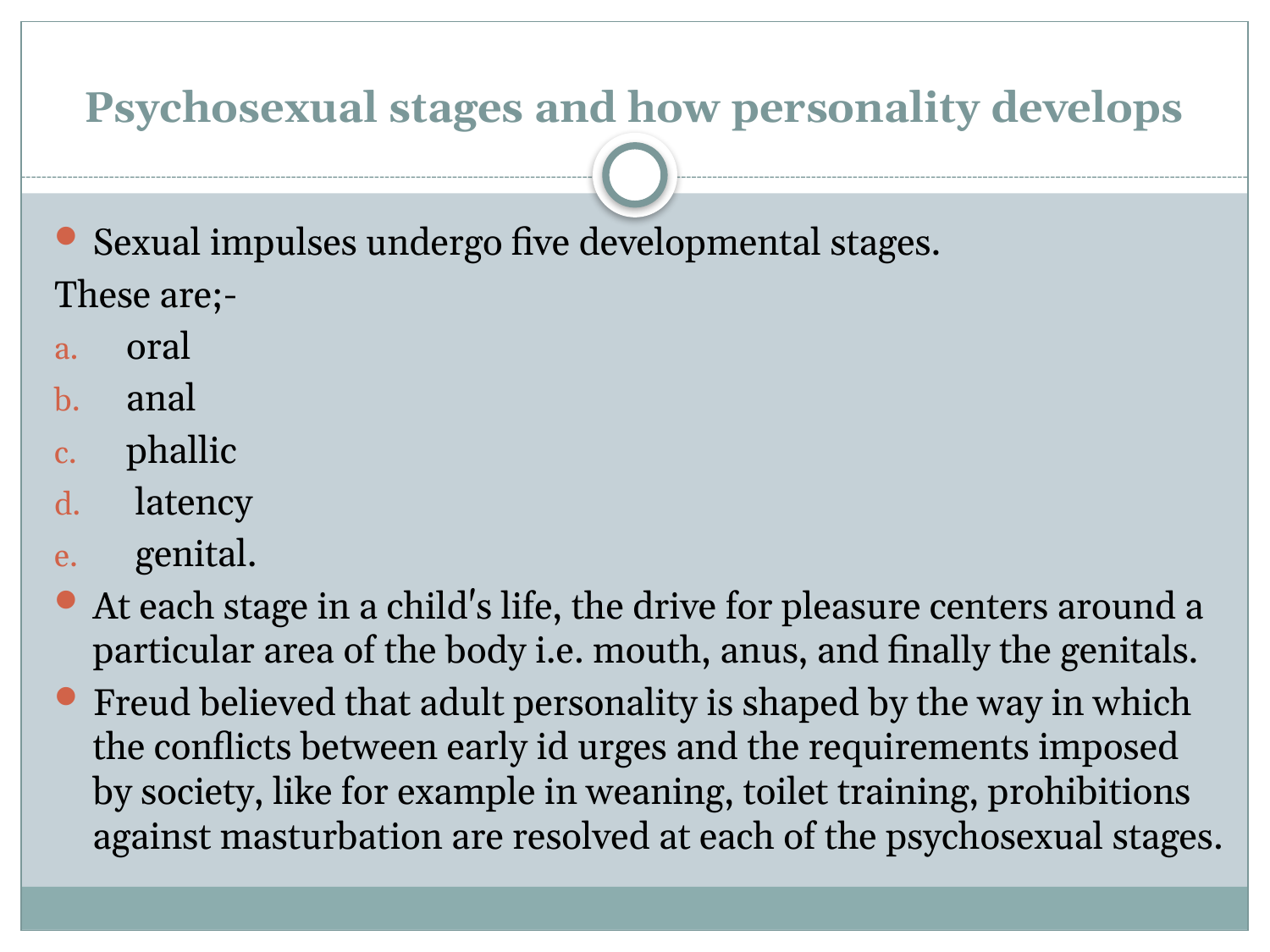

# Psychosexual stages and how personality develops
Sexual impulses undergo five developmental stages.
These are;-
oral
anal
phallic
 latency
 genital.
At each stage in a child's life, the drive for pleasure centers around a particular area of the body i.e. mouth, anus, and finally the genitals.
Freud believed that adult personality is shaped by the way in which the conflicts between early id urges and the requirements imposed by society, like for example in weaning, toilet training, prohibitions against masturbation are resolved at each of the psychosexual stages.